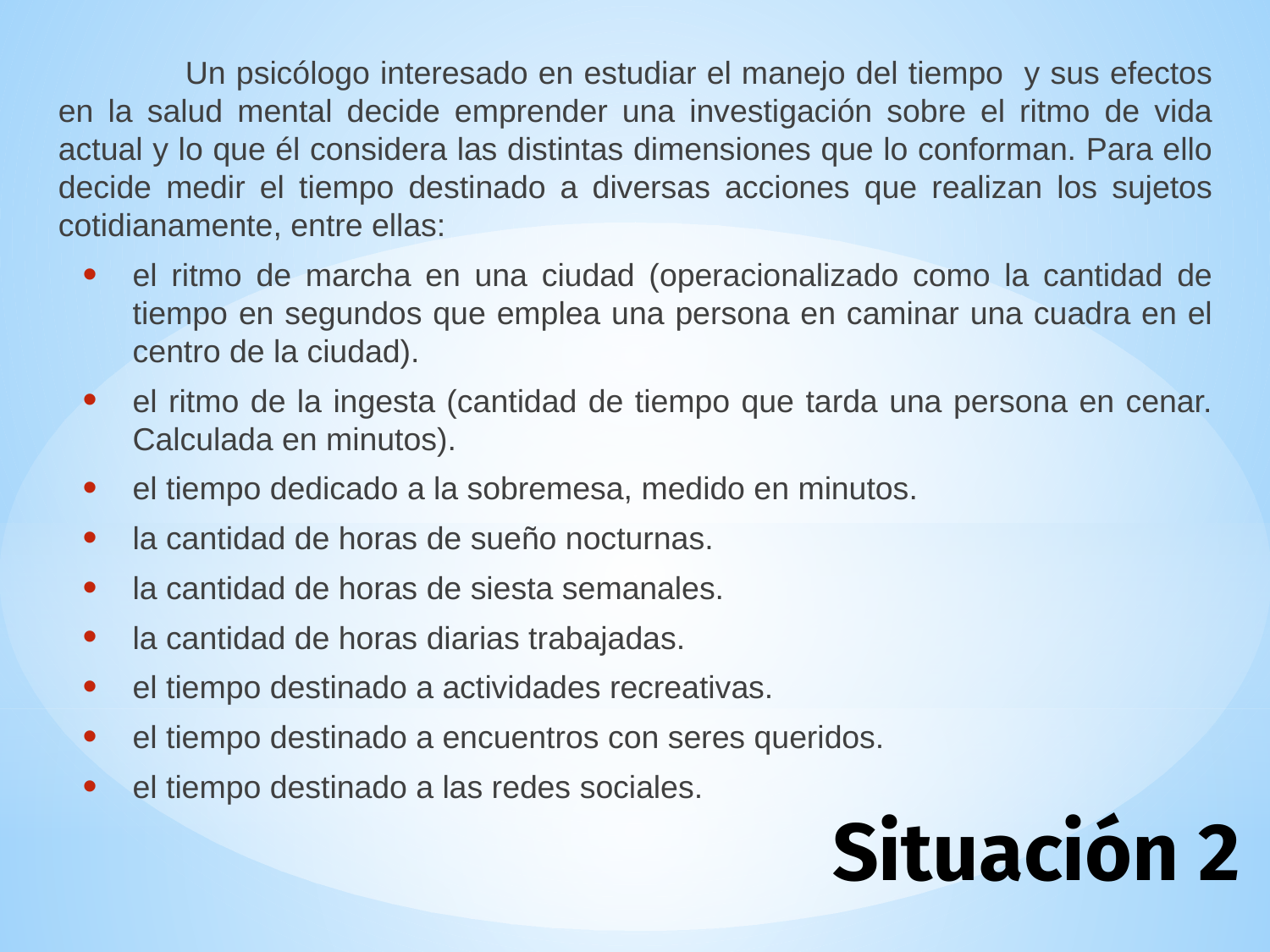

Un psicólogo interesado en estudiar el manejo del tiempo  y sus efectos en la salud mental decide emprender una investigación sobre el ritmo de vida actual y lo que él considera las distintas dimensiones que lo conforman. Para ello decide medir el tiempo destinado a diversas acciones que realizan los sujetos cotidianamente, entre ellas:
el ritmo de marcha en una ciudad (operacionalizado como la cantidad de tiempo en segundos que emplea una persona en caminar una cuadra en el centro de la ciudad).
el ritmo de la ingesta (cantidad de tiempo que tarda una persona en cenar. Calculada en minutos).
el tiempo dedicado a la sobremesa, medido en minutos.
la cantidad de horas de sueño nocturnas.
la cantidad de horas de siesta semanales.
la cantidad de horas diarias trabajadas.
el tiempo destinado a actividades recreativas.
el tiempo destinado a encuentros con seres queridos.
el tiempo destinado a las redes sociales.
# Situación 2